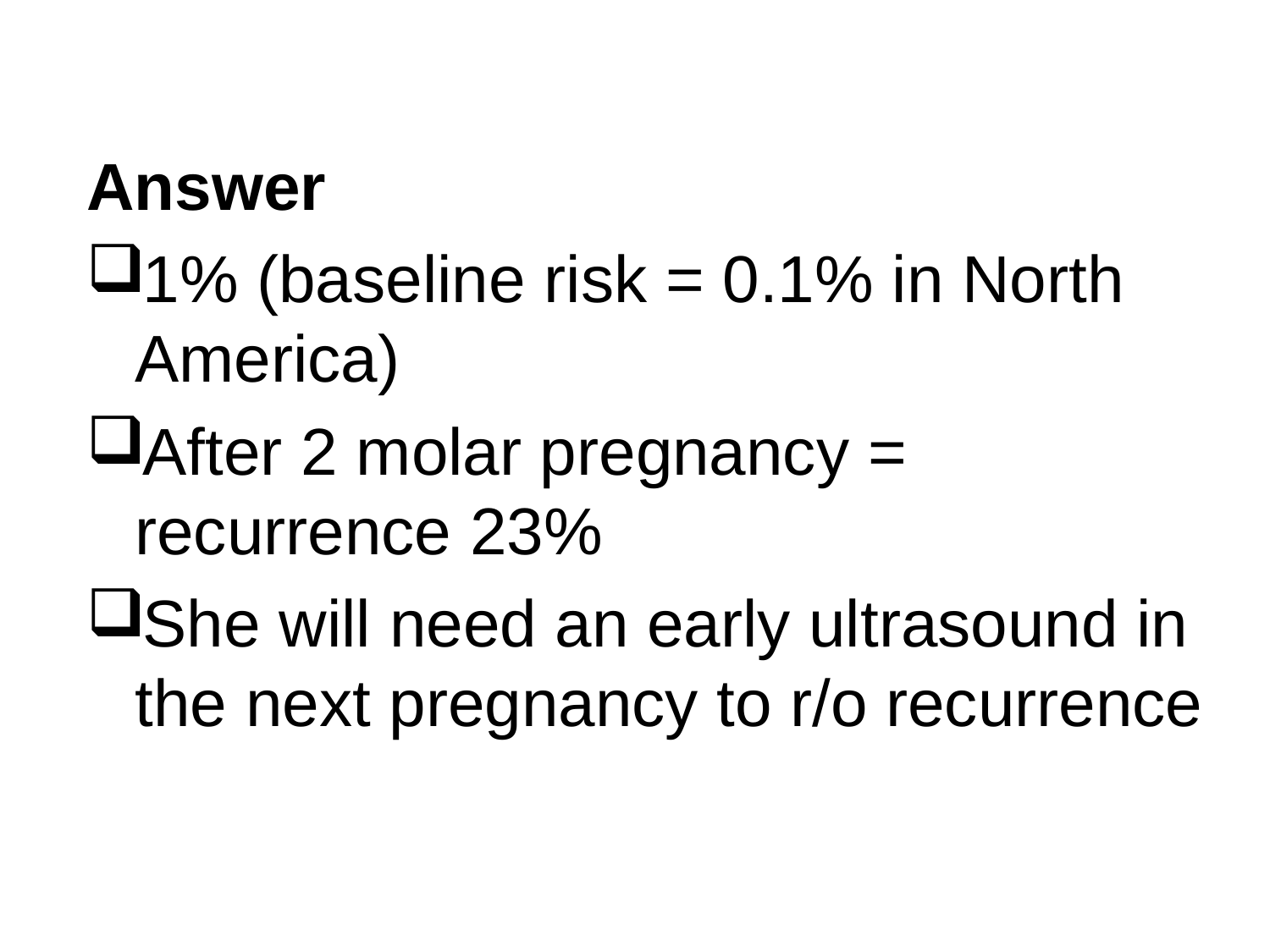

Answer
1% (baseline risk = 0.1% in North America)
After 2 molar pregnancy = recurrence 23%
She will need an early ultrasound in the next pregnancy to r/o recurrence